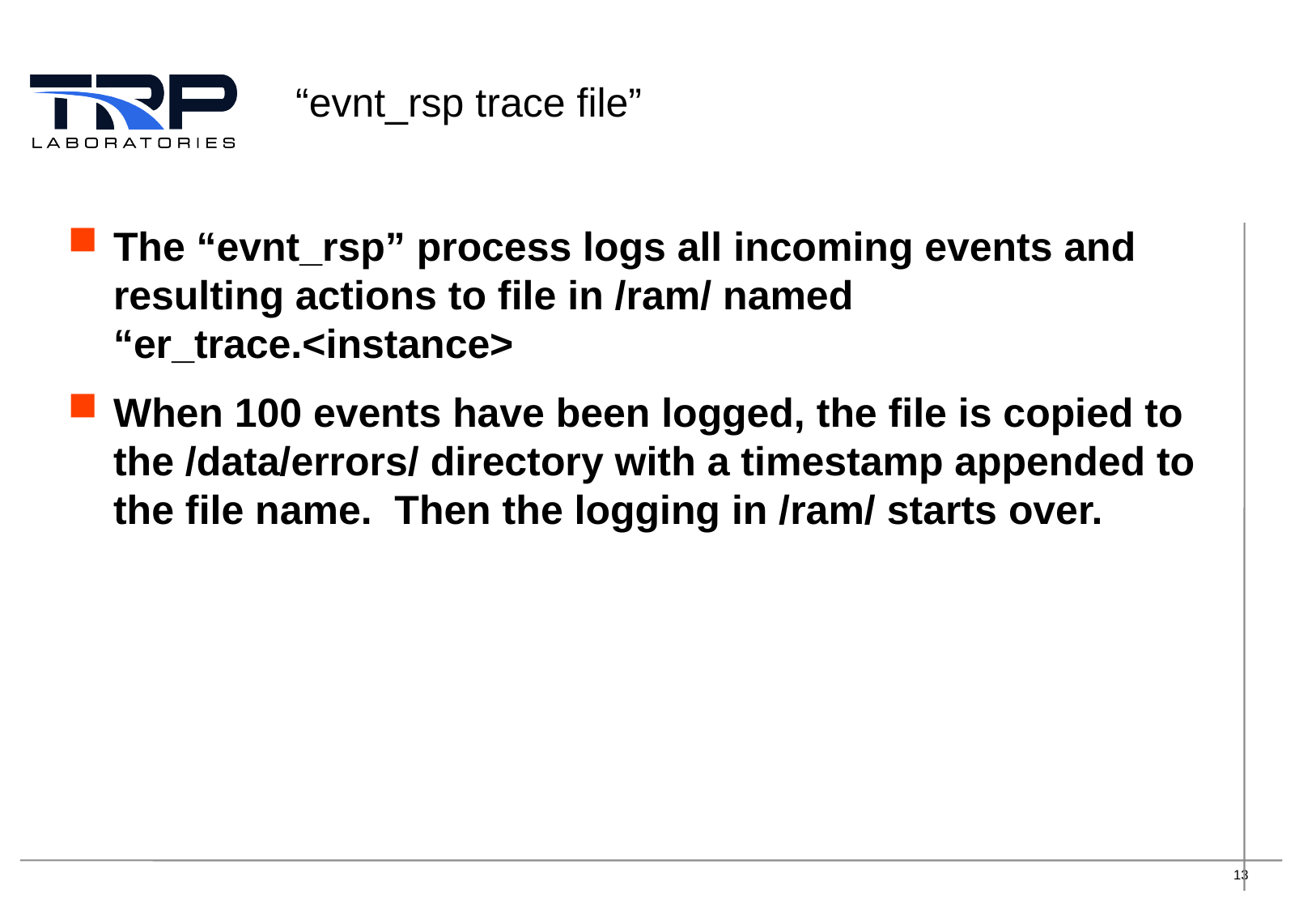

# “evnt_rsp trace file”

The “evnt_rsp” process logs all incoming events and resulting actions to file in /ram/ named “er_trace.<instance>
When 100 events have been logged, the file is copied to the /data/errors/ directory with a timestamp appended to the file name.  Then the logging in /ram/ starts over.